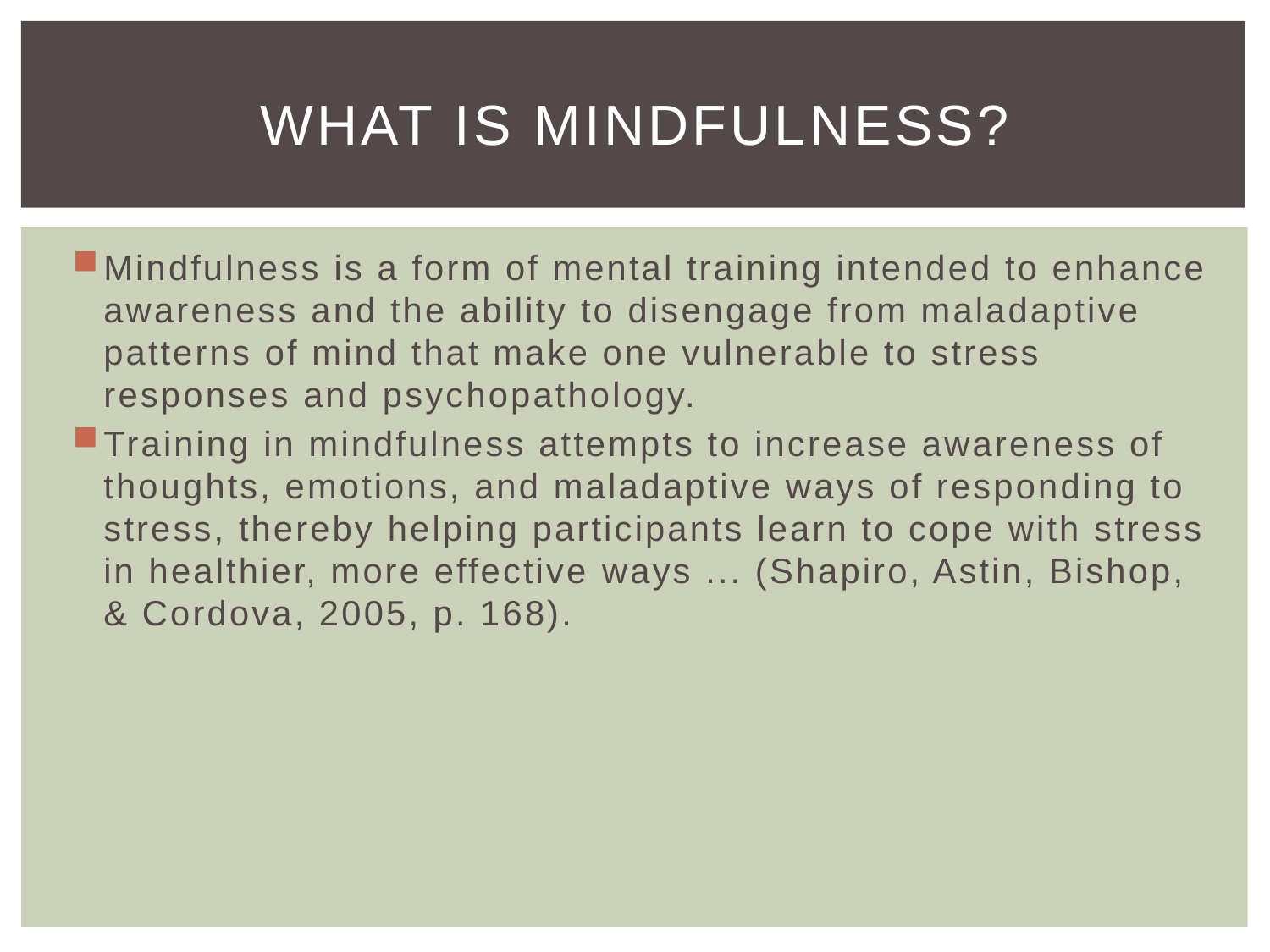

# What is mindfulness?
Mindfulness is a form of mental training intended to enhance awareness and the ability to disengage from maladaptive patterns of mind that make one vulnerable to stress responses and psychopathology.
Training in mindfulness attempts to increase awareness of thoughts, emotions, and maladaptive ways of responding to stress, thereby helping participants learn to cope with stress in healthier, more effective ways ... (Shapiro, Astin, Bishop, & Cordova, 2005, p. 168).